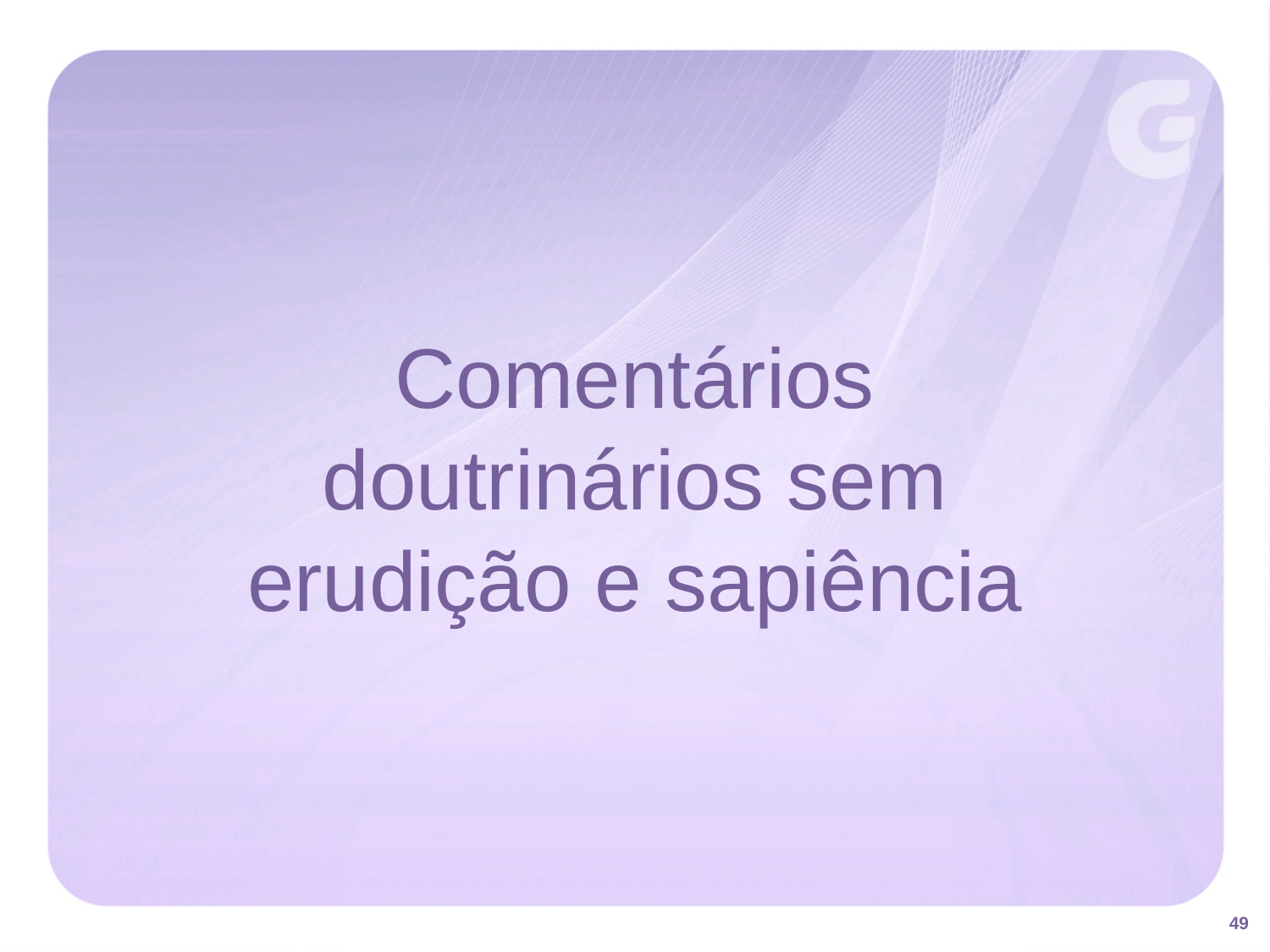

Comentários doutrinários sem erudição e sapiência
49